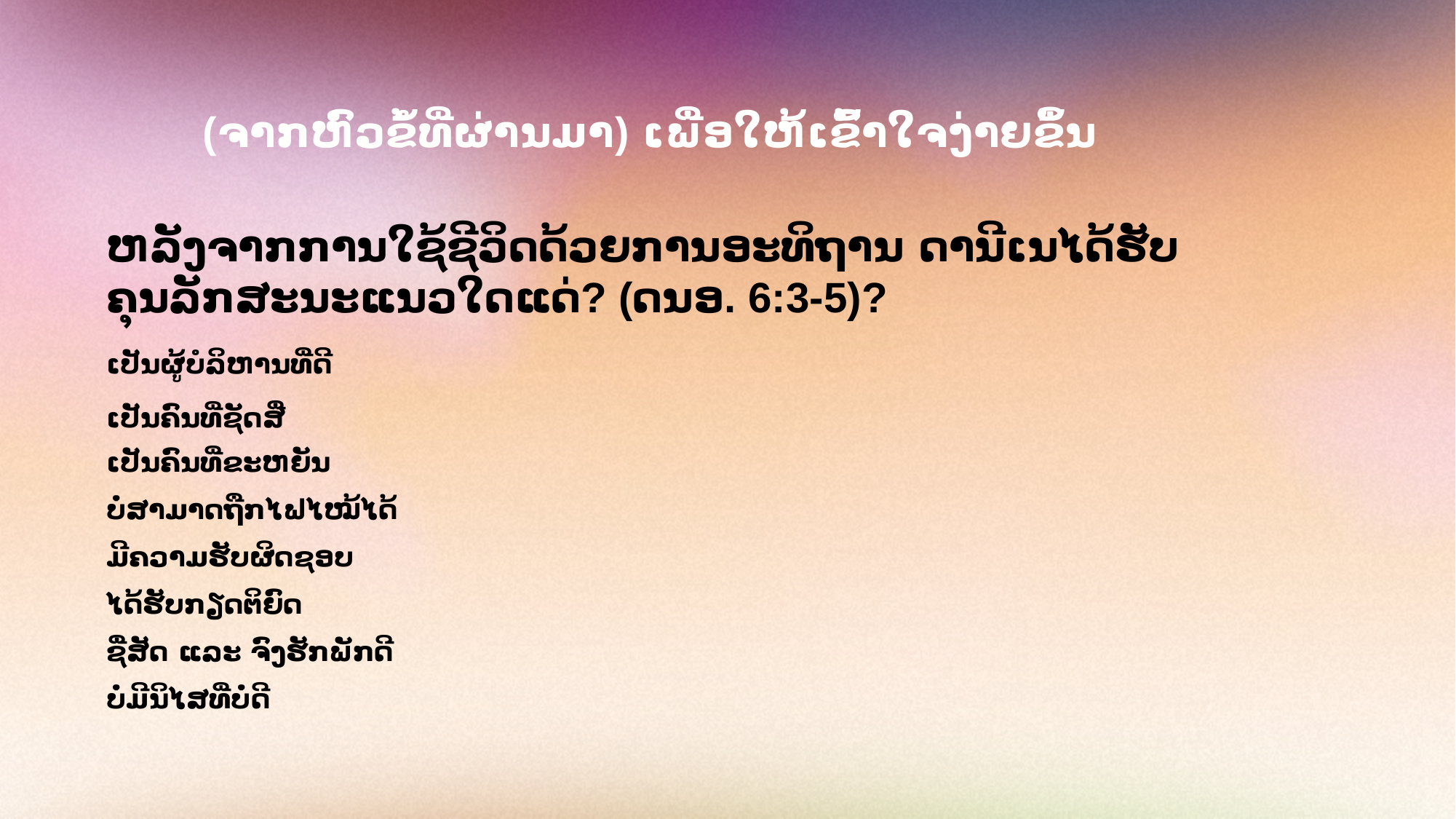

(ຈາກຫົວຂໍ້ທີ່ຜ່ານມາ) ເພື່ອໃຫ້ເຂົ້າໃຈງ່າຍຂຶ້ນ
ຫລັງຈາກການໃຊ້ຊີວິດດ້ວຍການອະທິຖານ ດານີເນໄດ້ຮັບຄຸນລັກສະນະແນວໃດແດ່? (ດນອ. 6:3-5)?
ເປັນຜູ້ບໍລິຫານທີ່ດີ
ເປັນຄົນທີ່ຊັດສື່
ເປັນຄົນທີ່ຂະຫຍັນ
ບໍ່ສາມາດຖືກໄຟໄໝ້ໄດ້
ມີຄວາມຮັບຜິດຊອບ
ໄດ້ຮັບກຽດຕິຍົດ
ຊື່ສັດ ແລະ ຈົງຮັກພັກດີ
ບໍ່ມີນິໄສທີ່ບໍ່ດີ